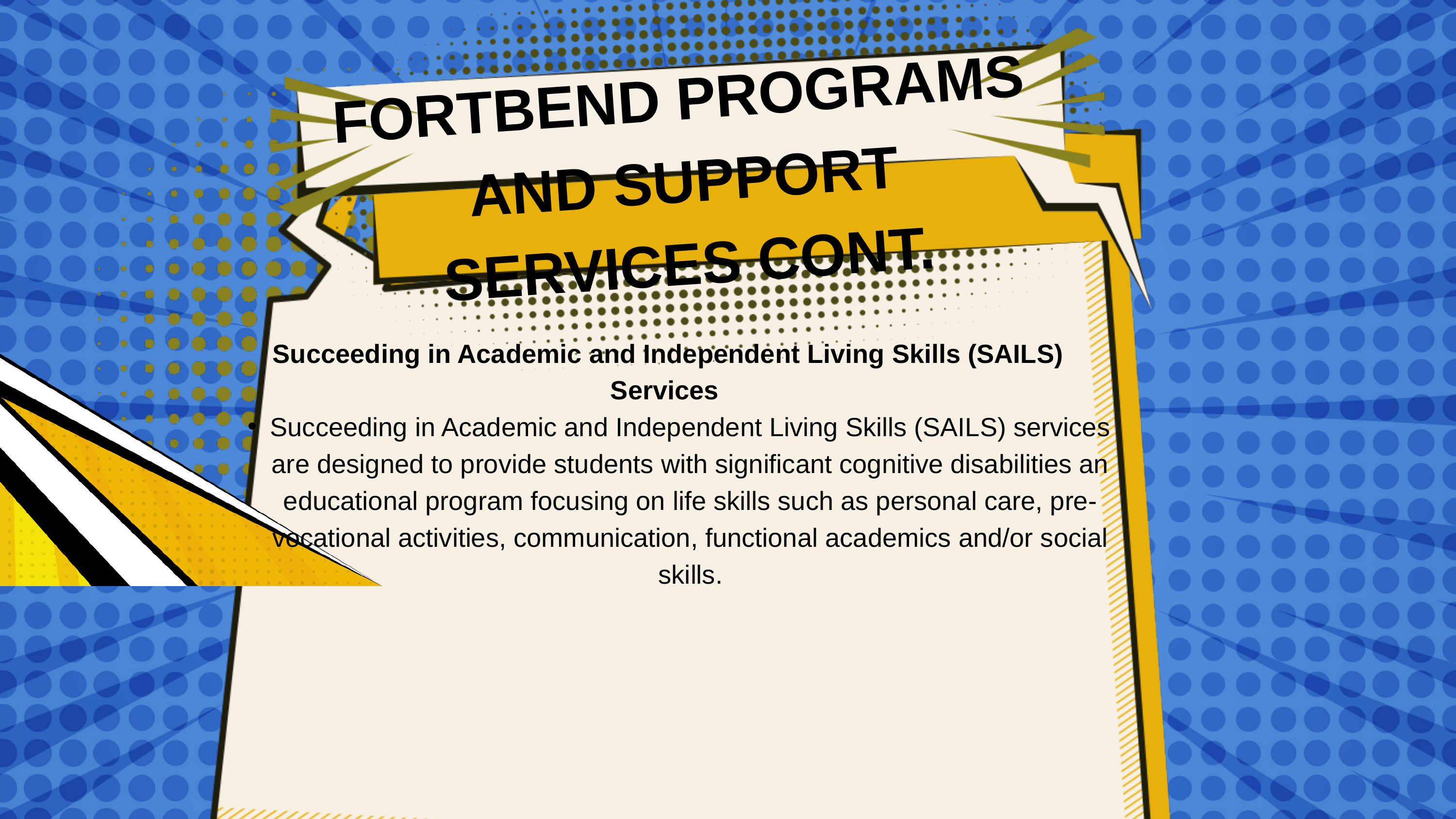

FORTBEND PROGRAMS AND SUPPORT SERVICES CONT.

Succeeding in Academic and Independent Living Skills (SAILS) Services
Succeeding in Academic and Independent Living Skills (SAILS) services are designed to provide students with significant cognitive disabilities an educational program focusing on life skills such as personal care, pre-vocational activities, communication, functional academics and/or social skills.